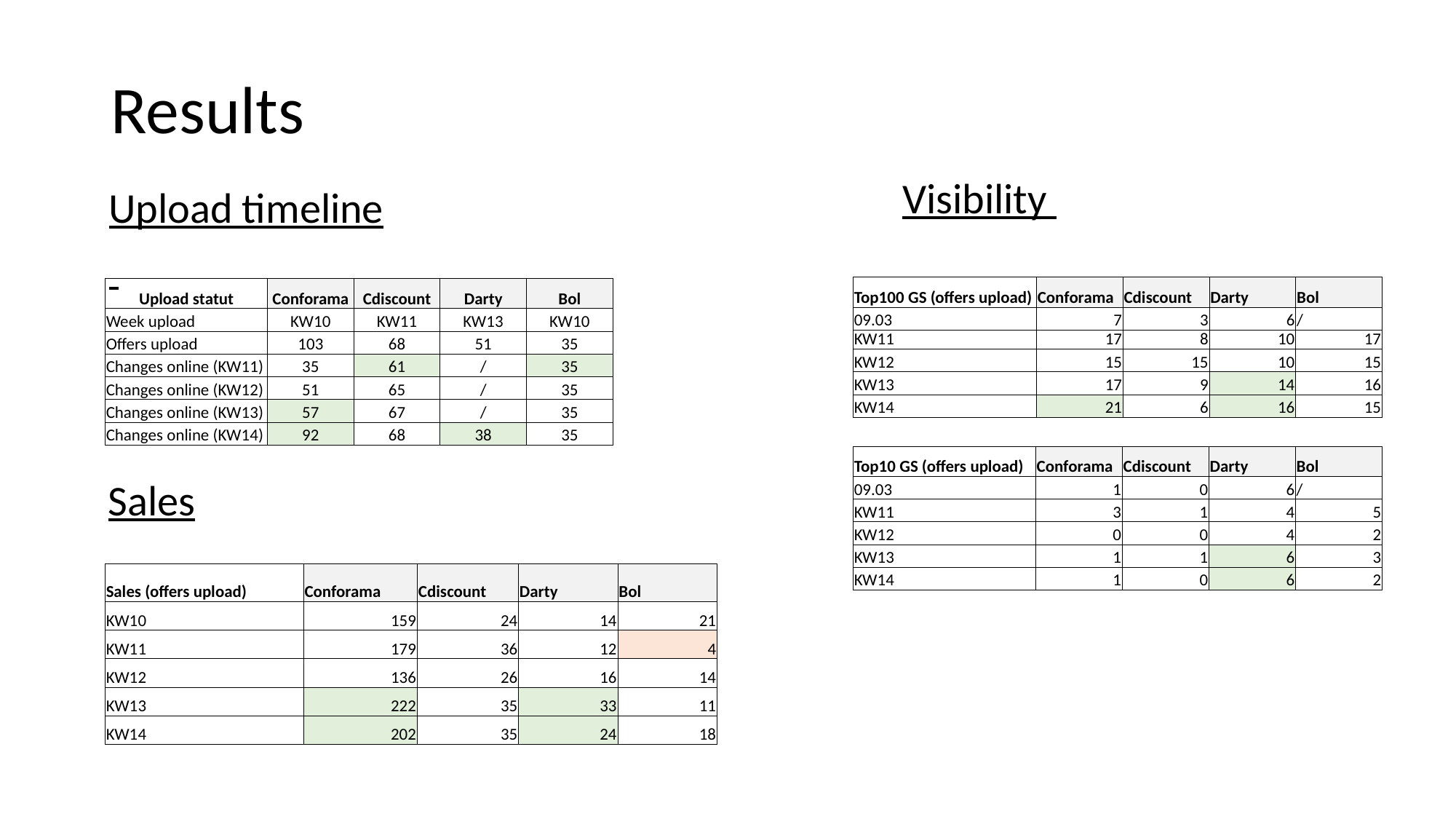

# Results
Visibility

Upload timeline

| Top100 GS (offers upload) | Conforama | Cdiscount | Darty | Bol |
| --- | --- | --- | --- | --- |
| 09.03 | 7 | 3 | 6 | / |
| KW11 | 17 | 8 | 10 | 17 |
| KW12 | 15 | 15 | 10 | 15 |
| KW13 | 17 | 9 | 14 | 16 |
| KW14 | 21 | 6 | 16 | 15 |
| Upload statut | Conforama | Cdiscount | Darty | Bol |
| --- | --- | --- | --- | --- |
| Week upload | KW10 | KW11 | KW13 | KW10 |
| Offers upload | 103 | 68 | 51 | 35 |
| Changes online (KW11) | 35 | 61 | / | 35 |
| Changes online (KW12) | 51 | 65 | / | 35 |
| Changes online (KW13) | 57 | 67 | / | 35 |
| Changes online (KW14) | 92 | 68 | 38 | 35 |
| Top10 GS (offers upload) | Conforama | Cdiscount | Darty | Bol |
| --- | --- | --- | --- | --- |
| 09.03 | 1 | 0 | 6 | / |
| KW11 | 3 | 1 | 4 | 5 |
| KW12 | 0 | 0 | 4 | 2 |
| KW13 | 1 | 1 | 6 | 3 |
| KW14 | 1 | 0 | 6 | 2 |
Sales

| Sales (offers upload) | Conforama | Cdiscount | Darty | Bol |
| --- | --- | --- | --- | --- |
| KW10 | 159 | 24 | 14 | 21 |
| KW11 | 179 | 36 | 12 | 4 |
| KW12 | 136 | 26 | 16 | 14 |
| KW13 | 222 | 35 | 33 | 11 |
| KW14 | 202 | 35 | 24 | 18 |